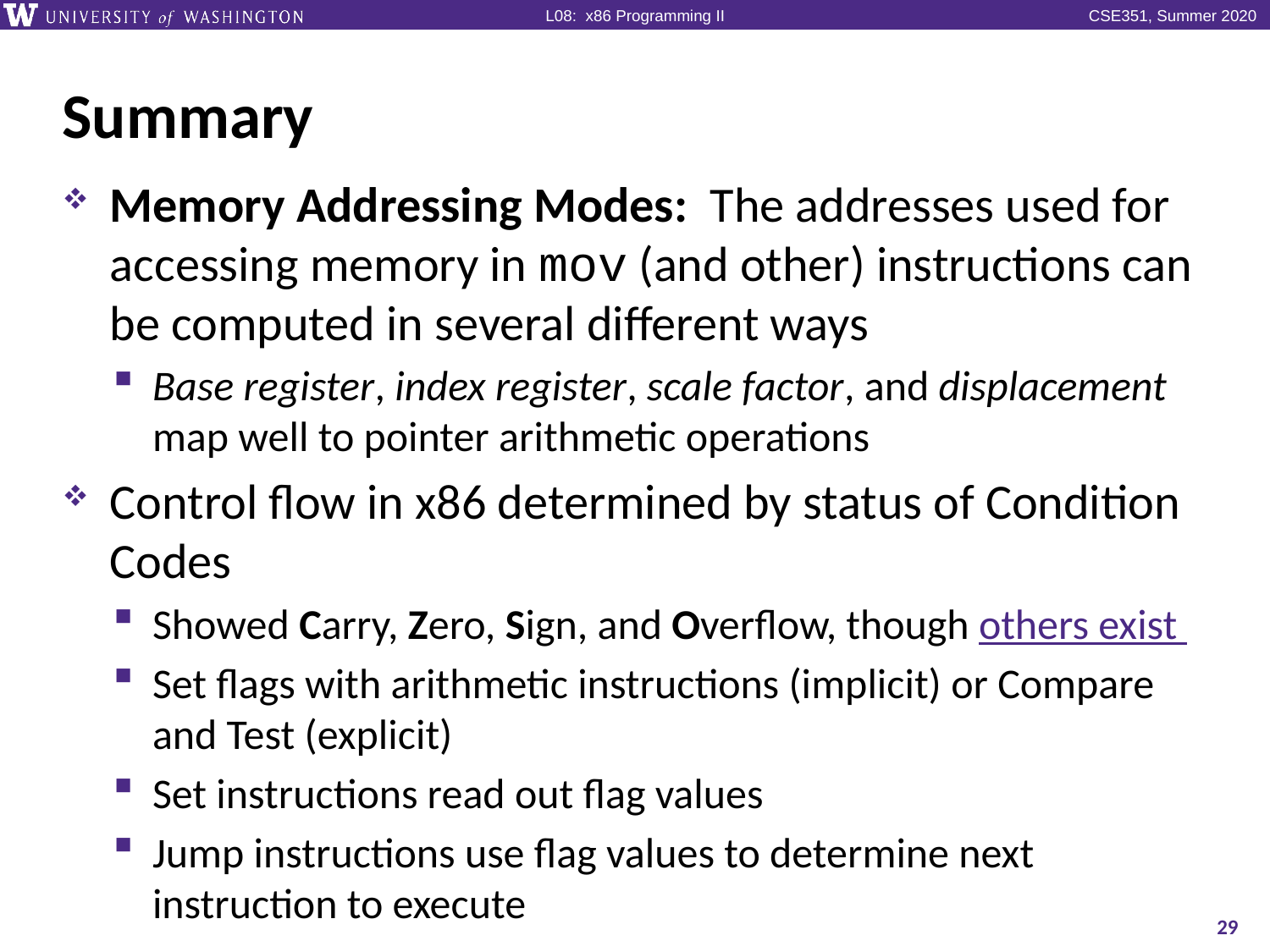

# Summary
Memory Addressing Modes:  The addresses used for accessing memory in mov (and other) instructions can be computed in several different ways
Base register, index register, scale factor, and displacement map well to pointer arithmetic operations
Control flow in x86 determined by status of Condition Codes
Showed Carry, Zero, Sign, and Overflow, though others exist
Set flags with arithmetic instructions (implicit) or Compare and Test (explicit)
Set instructions read out flag values
Jump instructions use flag values to determine next instruction to execute
29